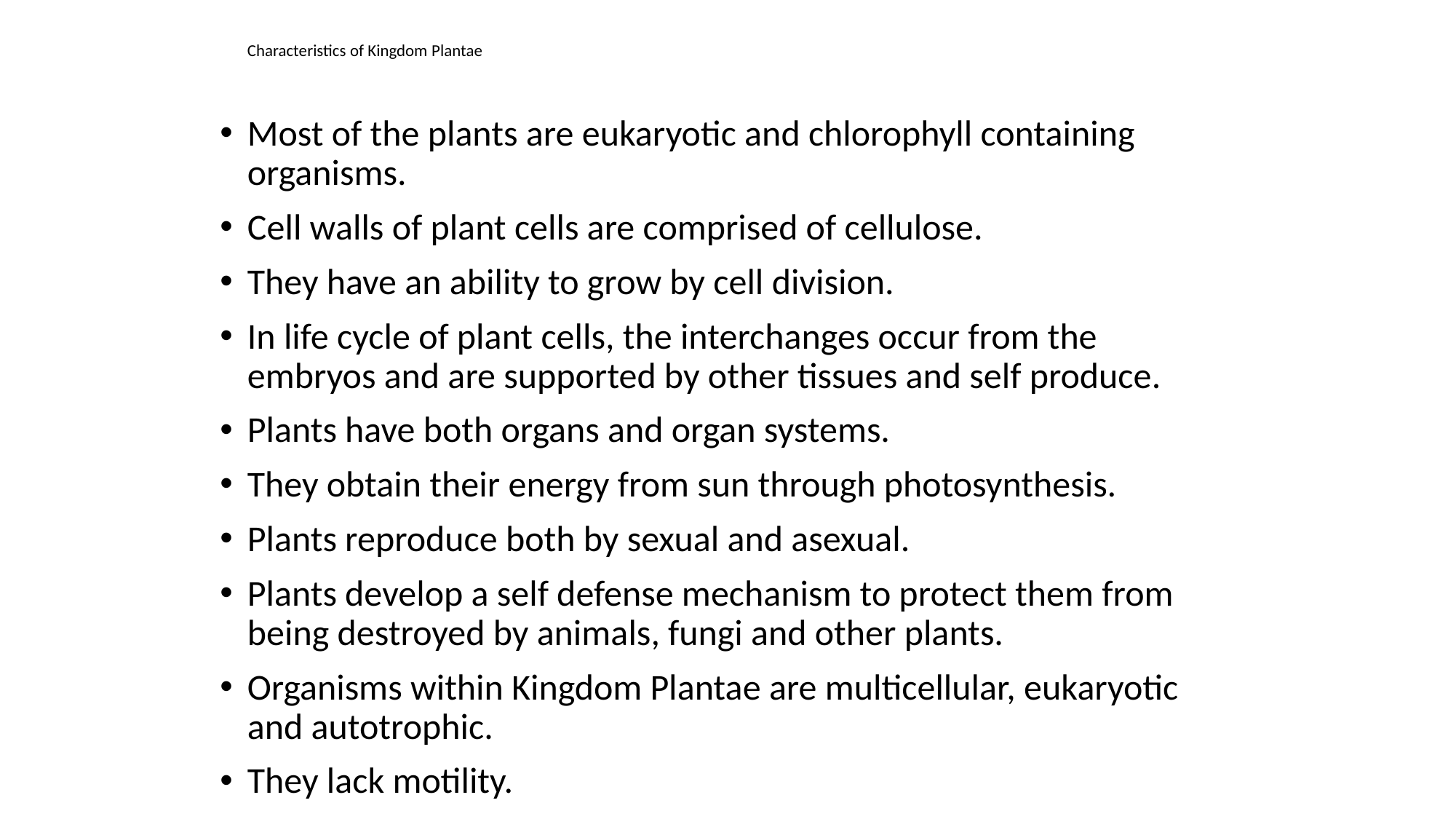

# Characteristics of Kingdom Plantae
Most of the plants are eukaryotic and chlorophyll containing organisms.
Cell walls of plant cells are comprised of cellulose.
They have an ability to grow by cell division.
In life cycle of plant cells, the interchanges occur from the embryos and are supported by other tissues and self produce.
Plants have both organs and organ systems.
They obtain their energy from sun through photosynthesis.
Plants reproduce both by sexual and asexual.
Plants develop a self defense mechanism to protect them from being destroyed by animals, fungi and other plants.
Organisms within Kingdom Plantae are multicellular, eukaryotic and autotrophic.
They lack motility.